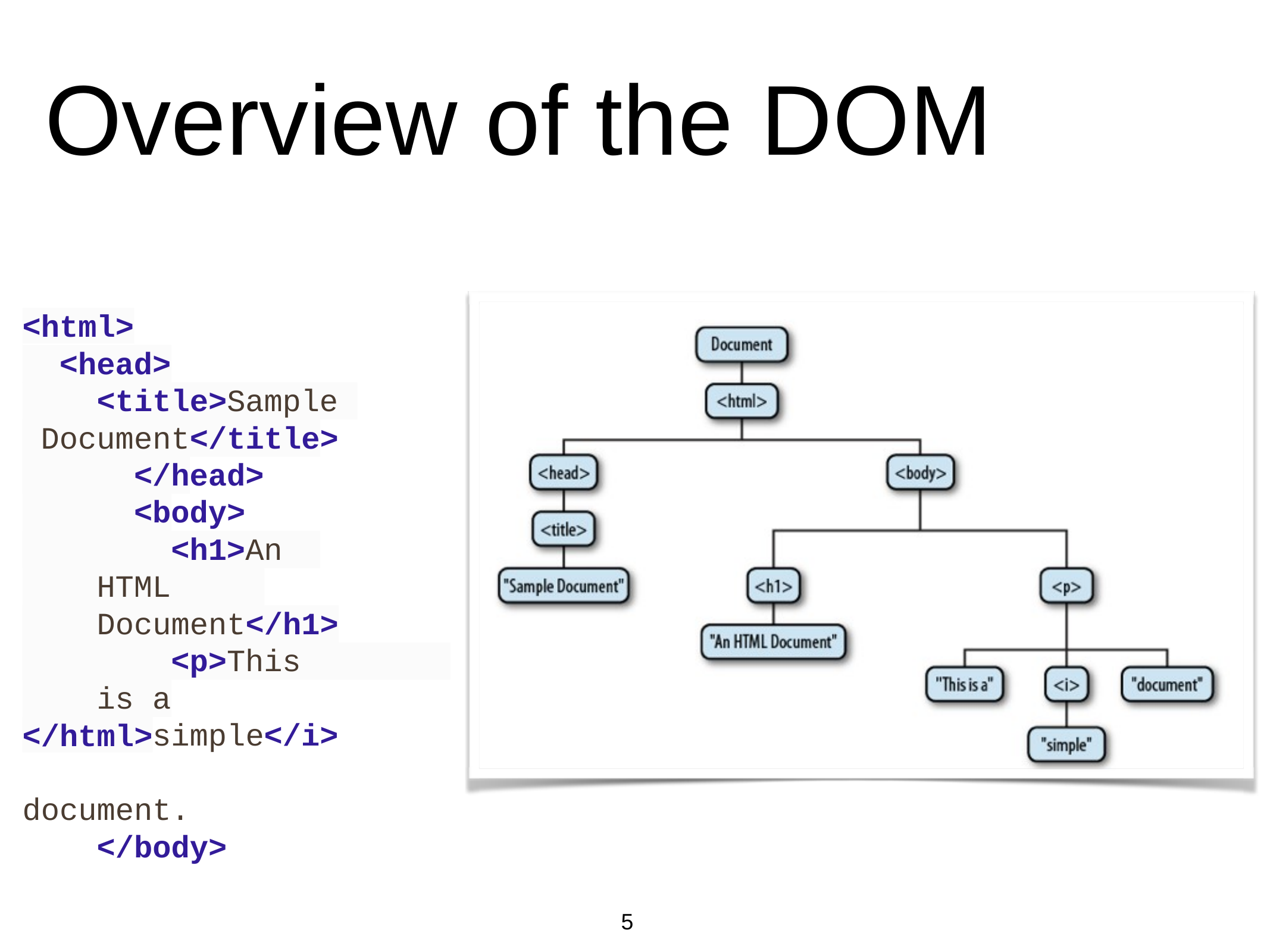

# Overview of the DOM

<html>
<head>
<title>Sample  Document</title>
</head>
<body>
<h1>An HTML
Document</h1>
<p>This is a
<i>simple</i>	document.
</body>

</html>
5